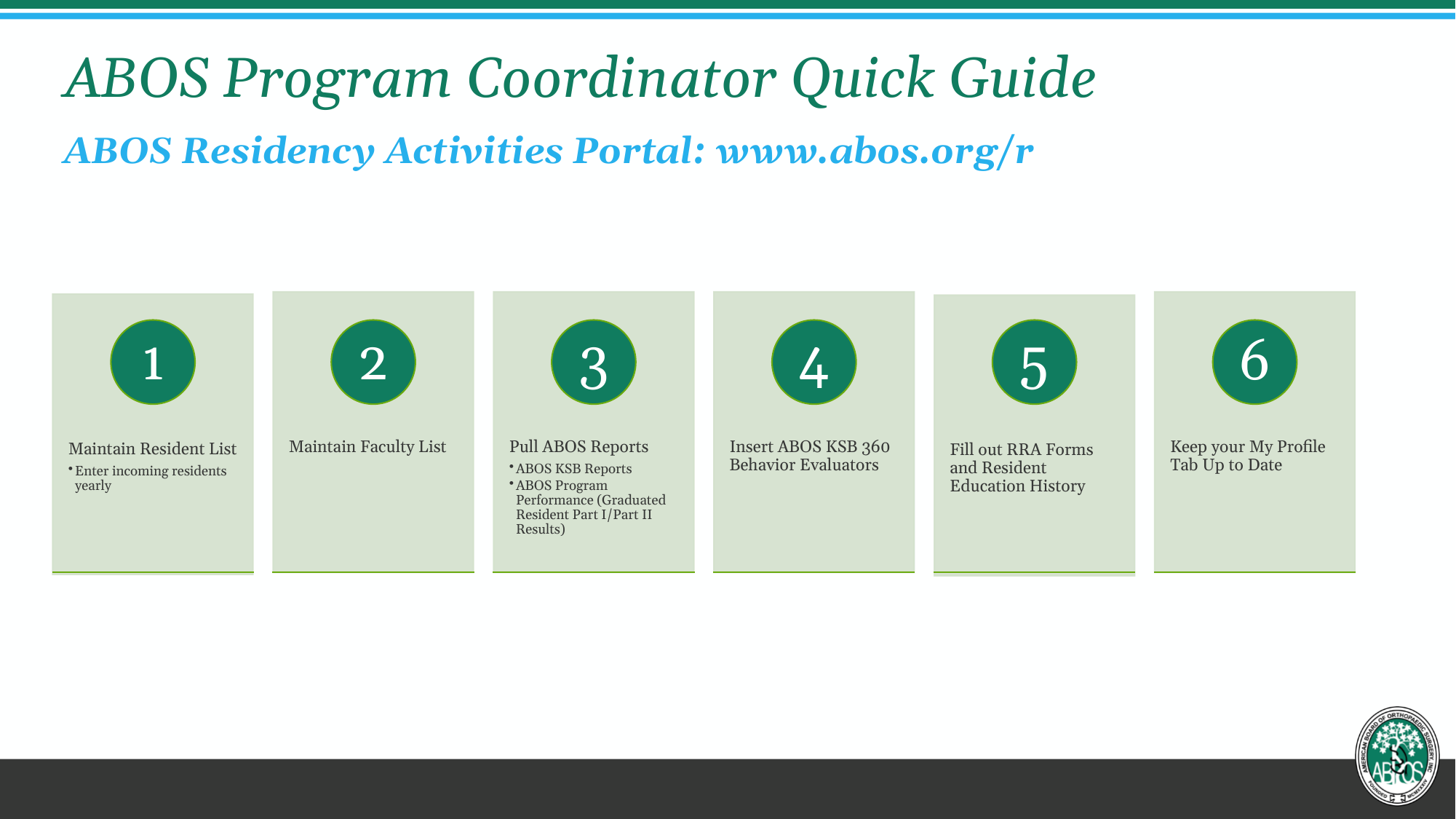

# ABOS Program Coordinator Quick Guide
ABOS Residency Activities Portal: www.abos.org/r
Maintain Resident List
Enter incoming residents yearly
1
Maintain Faculty List

2
Pull ABOS Reports
ABOS KSB Reports
ABOS Program Performance (Graduated Resident Part I/Part II Results)
3
Insert ABOS KSB 360 Behavior Evaluators
4
Fill out RRA Forms and Resident Education History
5
Keep your My Profile Tab Up to Date
6